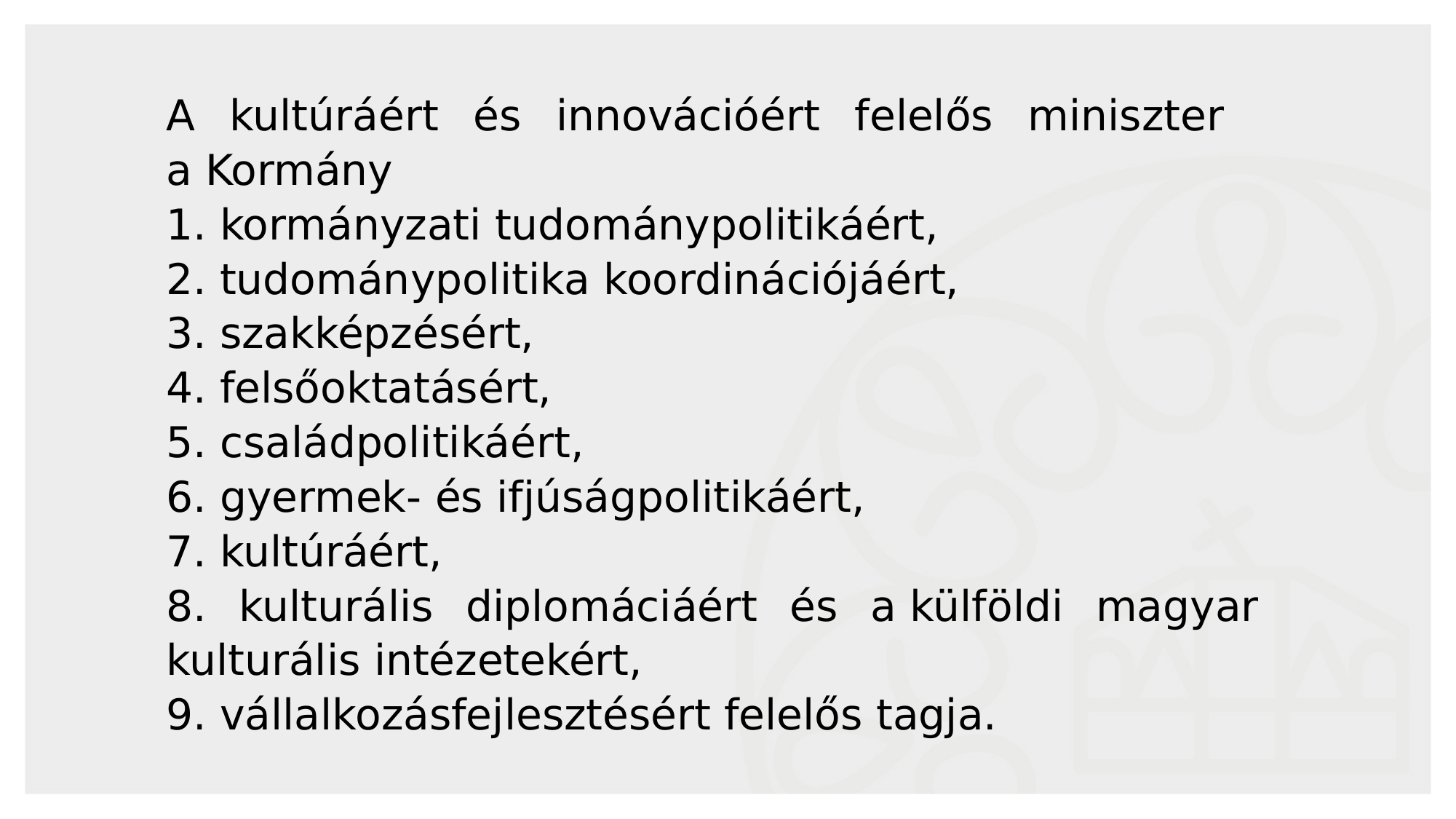

A kultúráért és innovációért felelős miniszter  a Kormány
1. kormányzati tudománypolitikáért,
2. tudománypolitika koordinációjáért,
3. szakképzésért,
4. felsőoktatásért,
5. családpolitikáért,
6. gyermek- és ifjúságpolitikáért,
7. kultúráért,
8. kulturális diplomáciáért és a külföldi magyar kulturális intézetekért,
9. vállalkozásfejlesztésért felelős tagja.